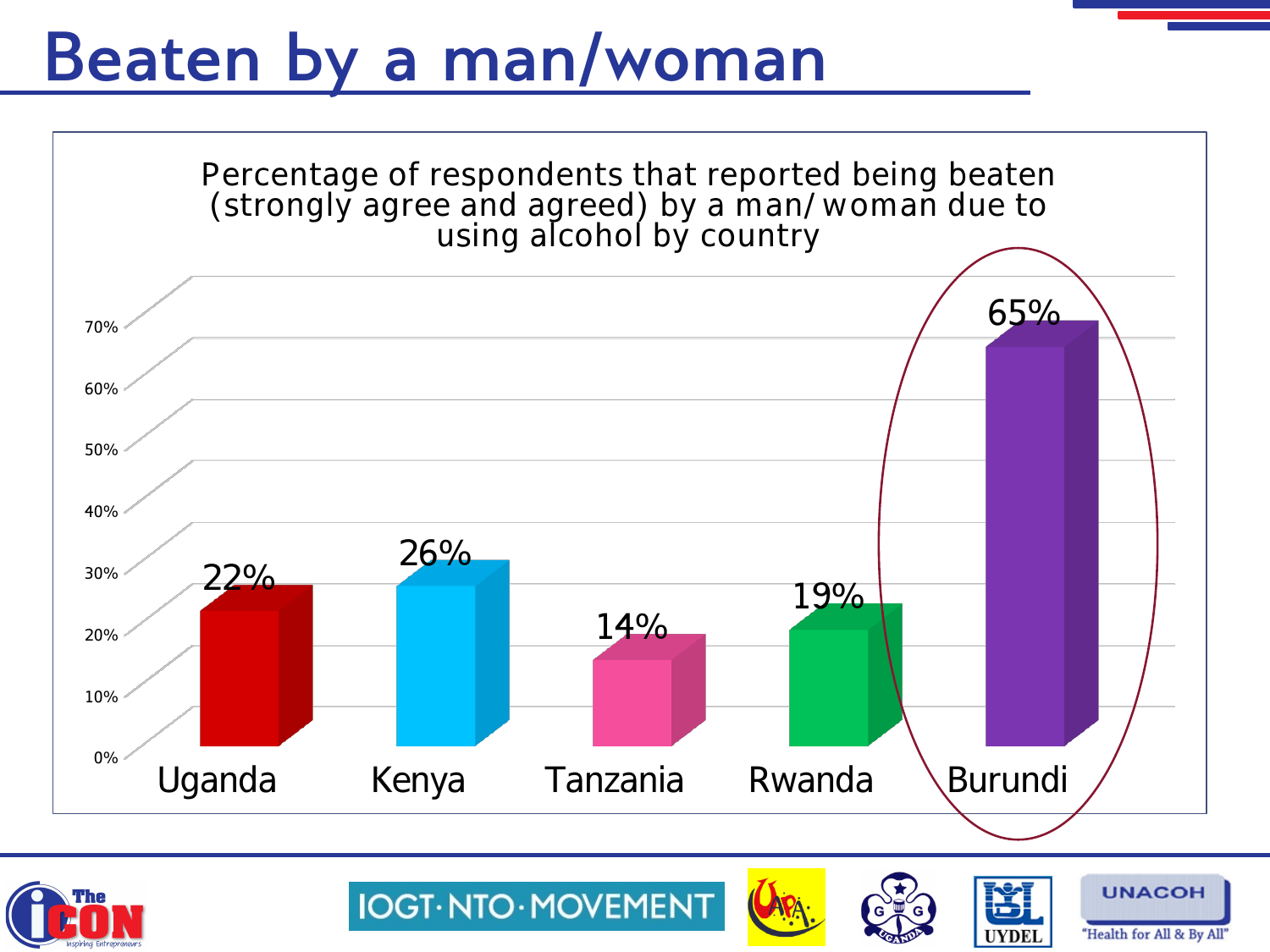

# Beaten by a man/woman

[unsupported chart]